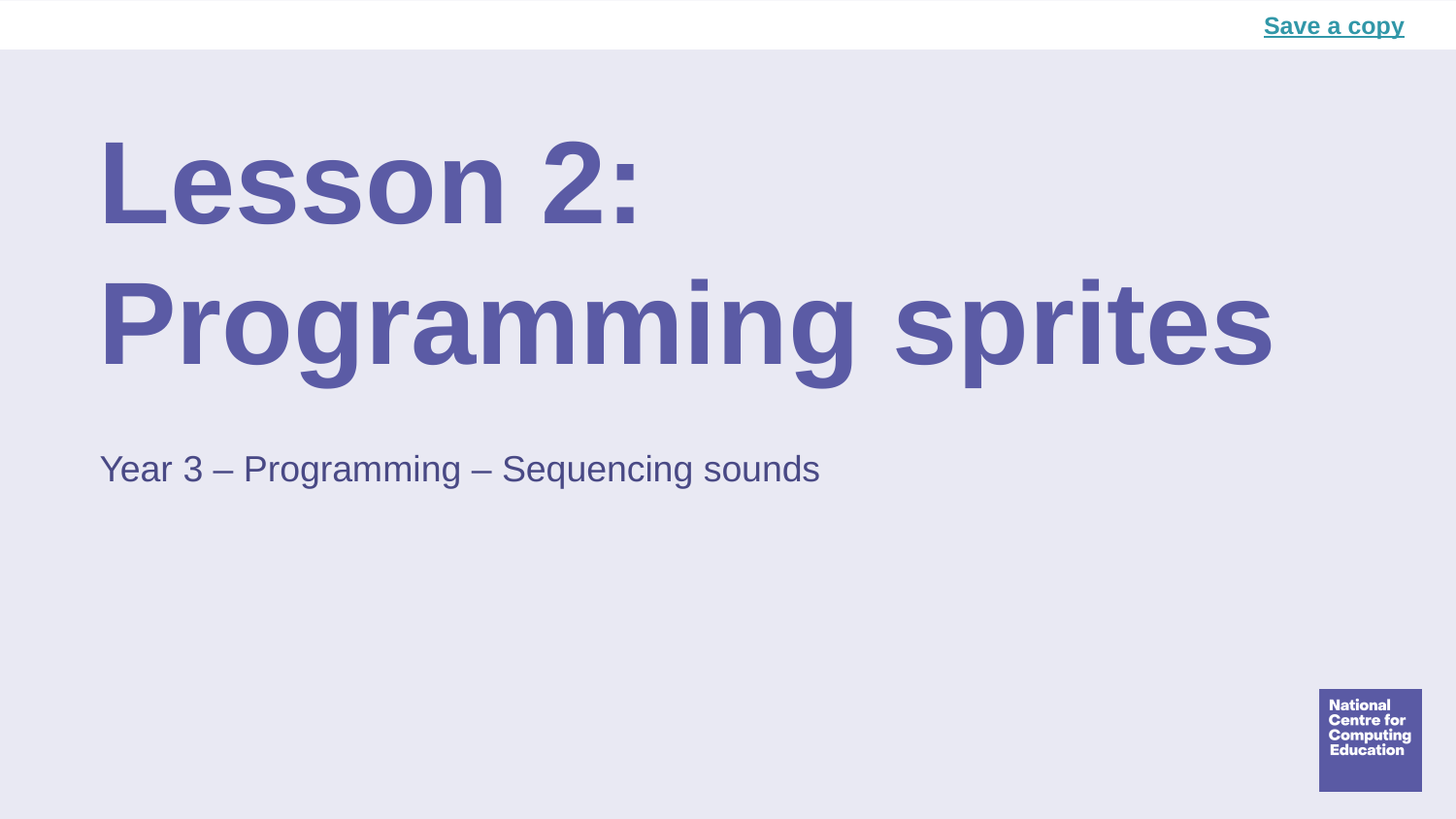

Save a copy
# Lesson 2: Programming sprites
Year 3 – Programming – Sequencing sounds